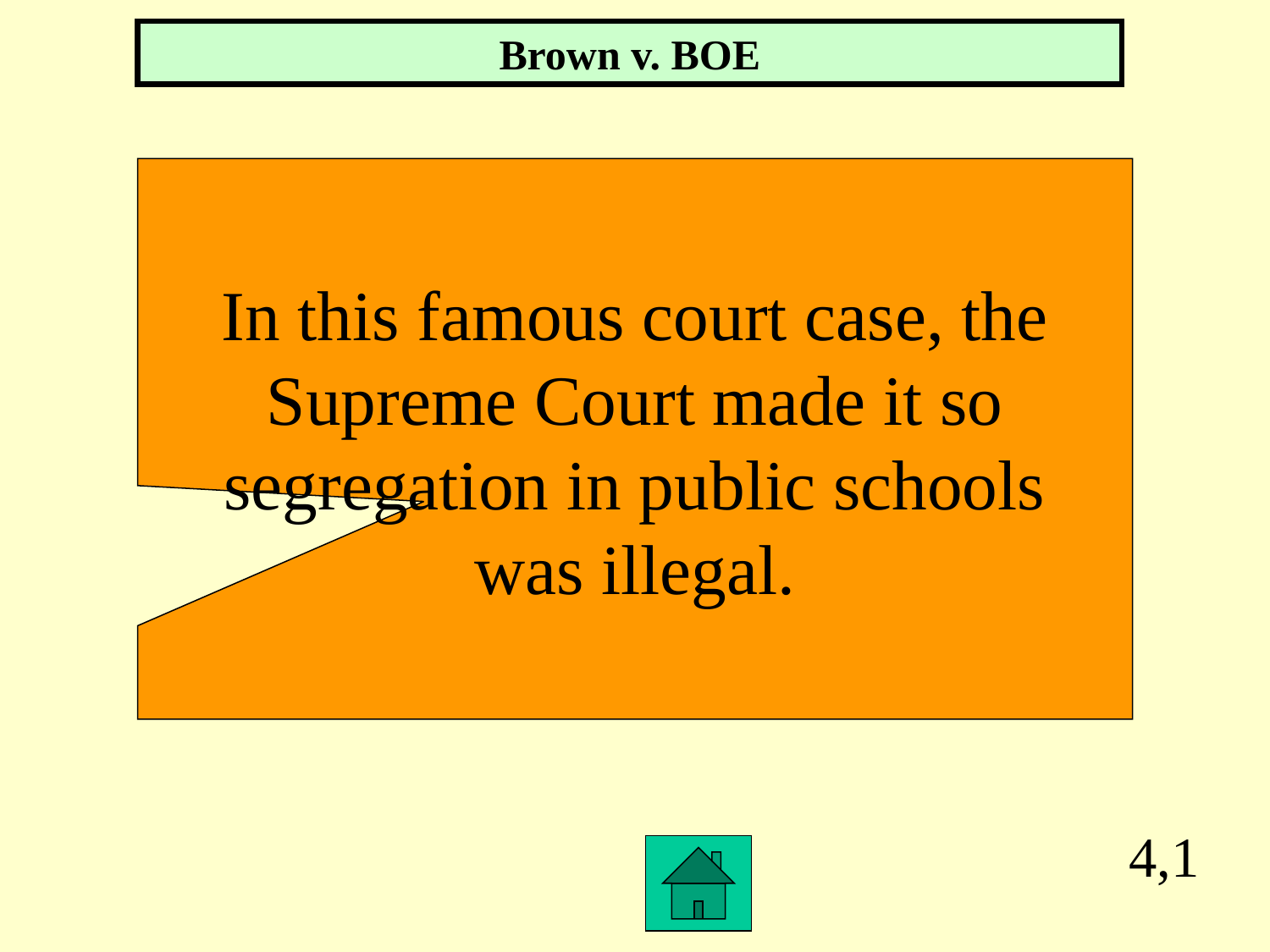

Brown v. BOE
In this famous court case, the
 Supreme Court made it so
segregation in public schools
 was illegal.
4,1